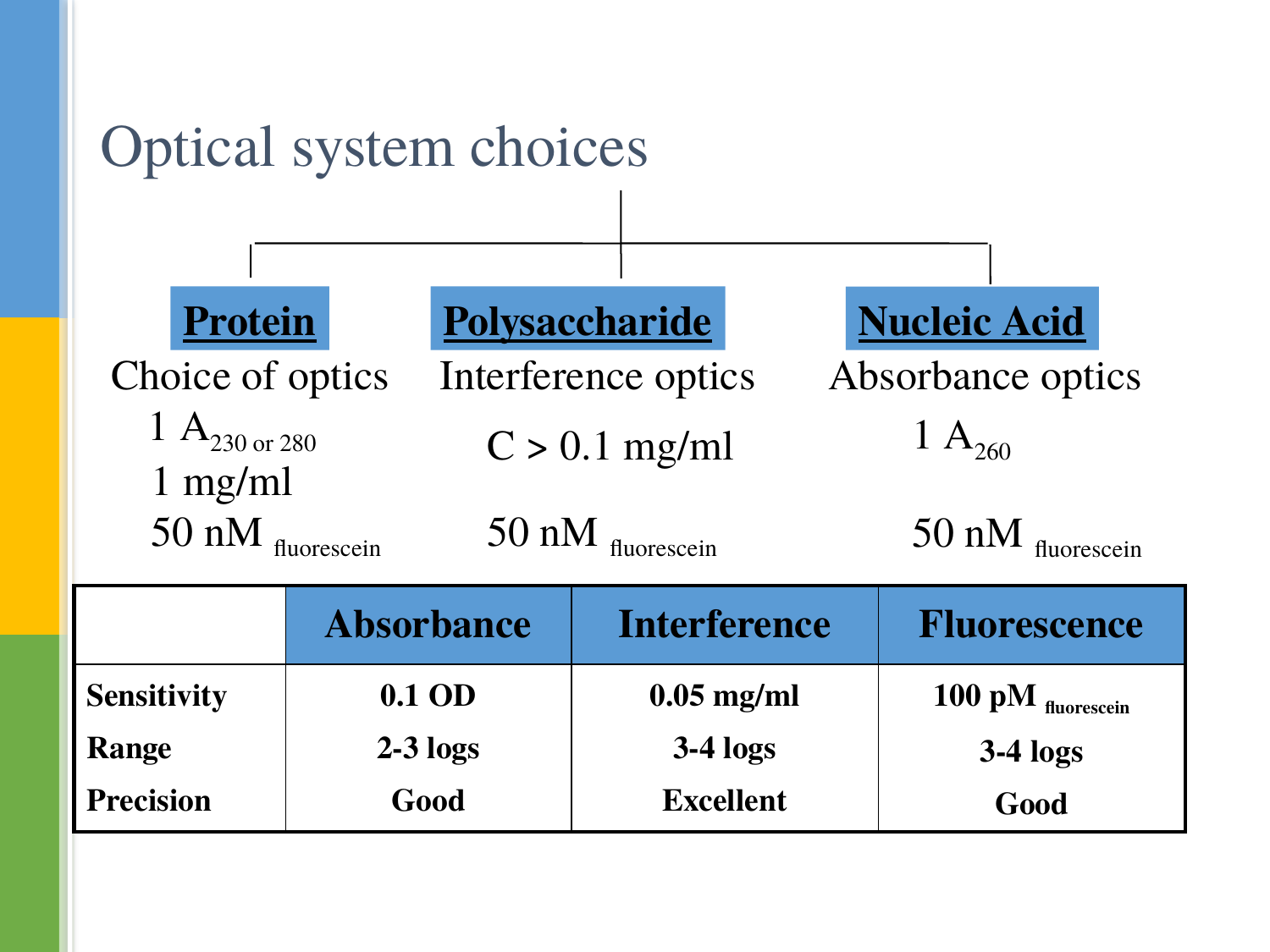

# Optical system choices

Protein

Polysaccharide

Nucleic Acid
Choice of optics
Interference optics
Absorbance optics
1 A230 or 280
1 A260

50 nM fluorescein
C > 0.1 mg/ml

50 nM fluorescein
1 mg/ml
50 nM fluorescein
|  | Absorbance | Interference | Fluorescence |
| --- | --- | --- | --- |
| Sensitivity Range Precision | 0.1 OD 2-3 logs Good | 0.05 mg/ml 3-4 logs Excellent | 100 pM fluorescein 3-4 logs Good |